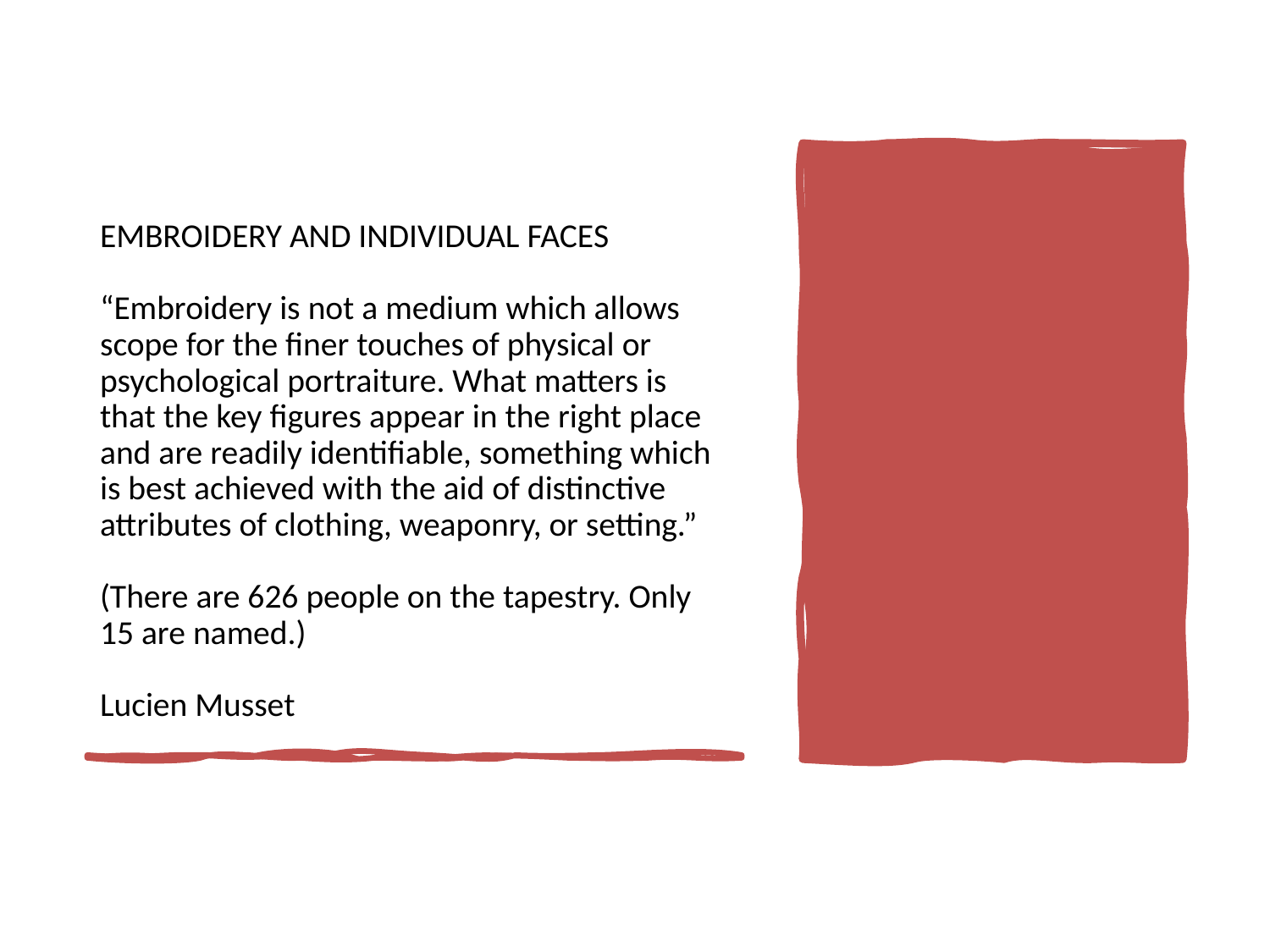

# EMBROIDERY AND INDIVIDUAL FACES “Embroidery is not a medium which allows scope for the finer touches of physical or psychological portraiture. What matters is that the key figures appear in the right place and are readily identifiable, something which is best achieved with the aid of distinctive attributes of clothing, weaponry, or setting.” (There are 626 people on the tapestry. Only 15 are named.) Lucien Musset